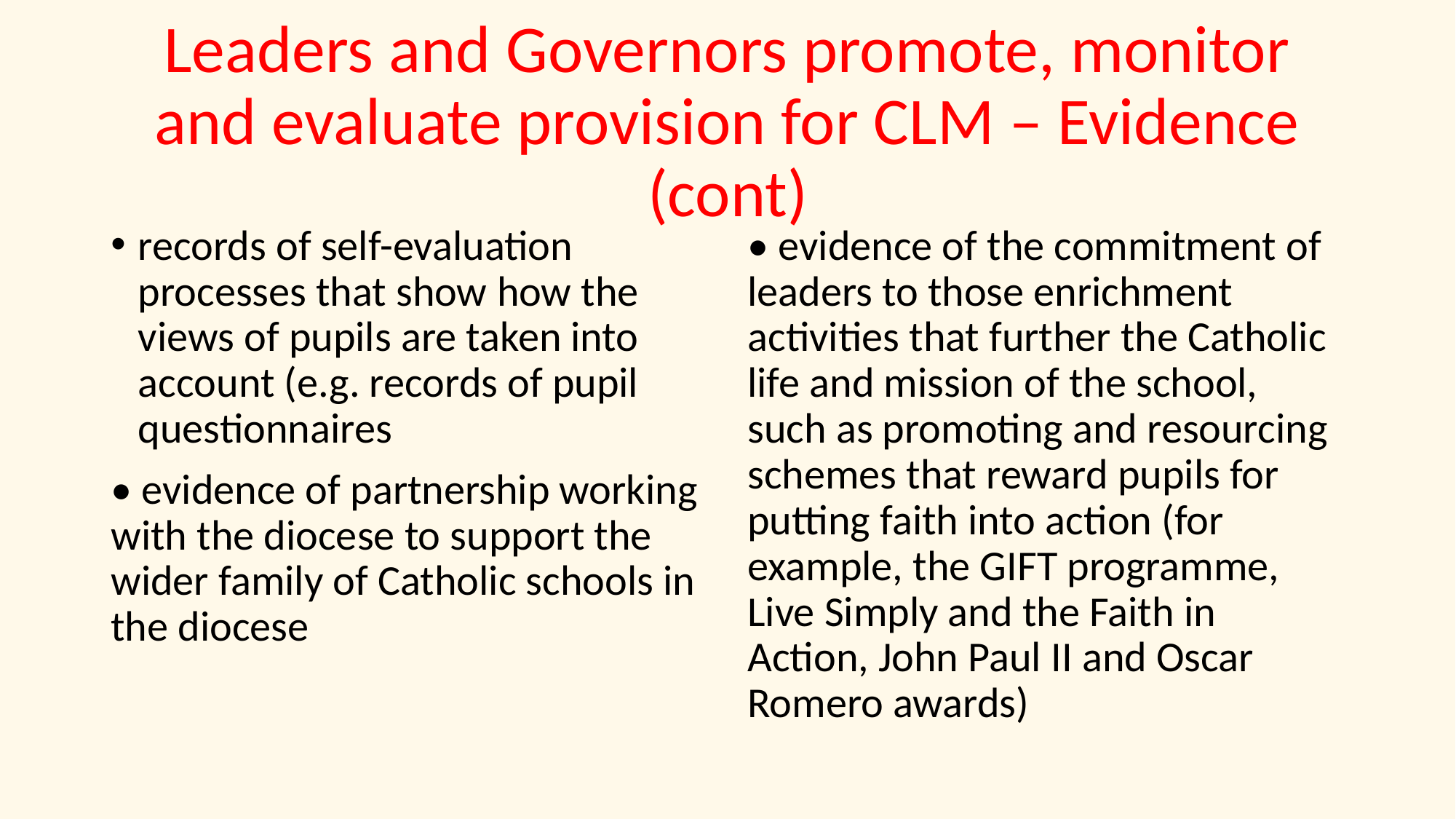

# Leaders and Governors promote, monitor and evaluate provision for CLM – Evidence (cont)
• evidence of the commitment of leaders to those enrichment activities that further the Catholic life and mission of the school, such as promoting and resourcing schemes that reward pupils for putting faith into action (for example, the GIFT programme, Live Simply and the Faith in Action, John Paul II and Oscar Romero awards)
records of self-evaluation processes that show how the views of pupils are taken into account (e.g. records of pupil questionnaires
• evidence of partnership working with the diocese to support the wider family of Catholic schools in the diocese